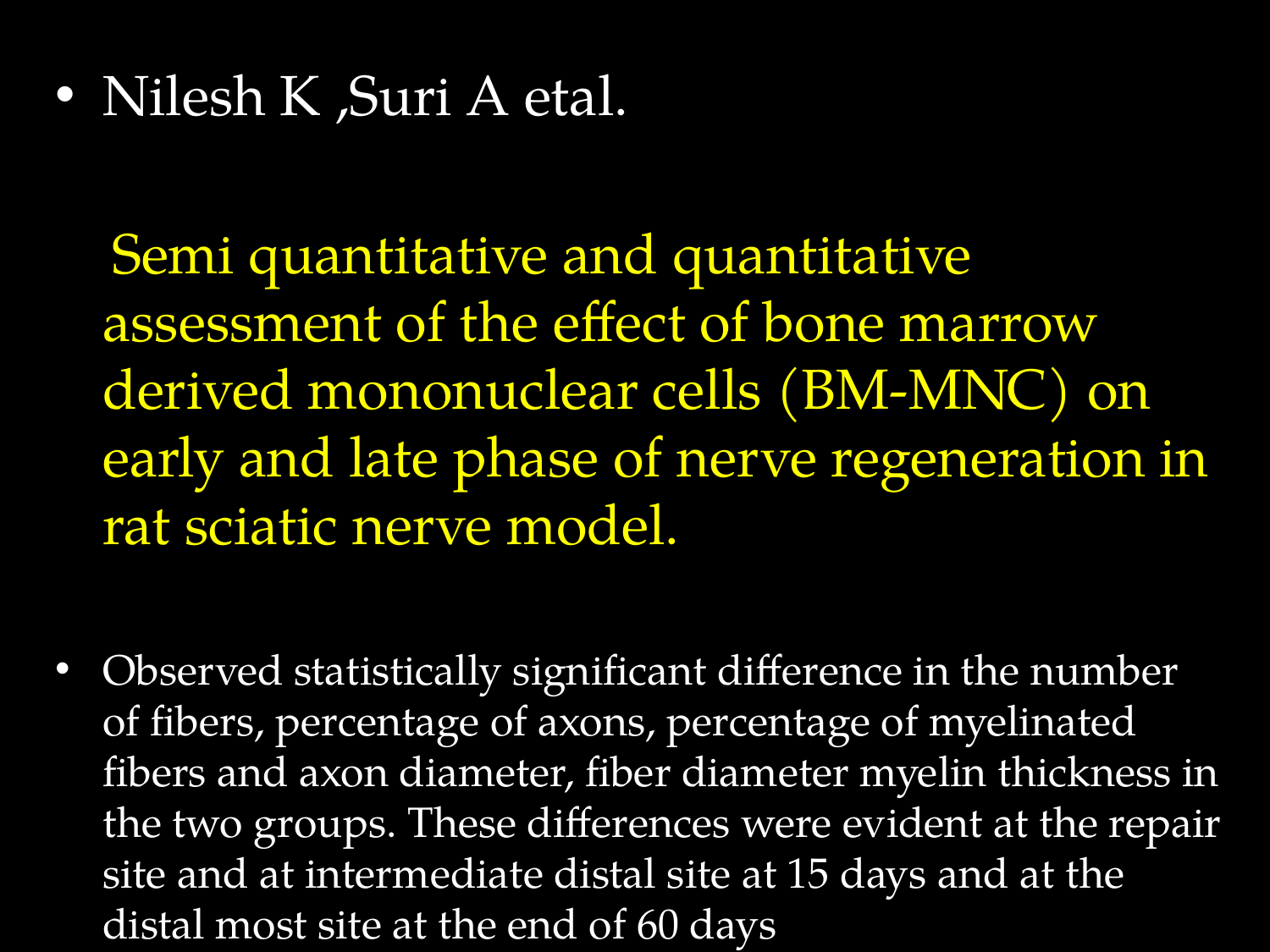

Nilesh K ,Suri A etal.

    Semi quantitative and quantitative assessment of the effect of bone marrow derived mononuclear cells (BM-MNC) on early and late phase of nerve regeneration in rat sciatic nerve model.

Observed statistically significant difference in the number of fibers, percentage of axons, percentage of myelinated fibers and axon diameter, fiber diameter myelin thickness in the two groups. These differences were evident at the repair site and at intermediate distal site at 15 days and at the distal most site at the end of 60 days